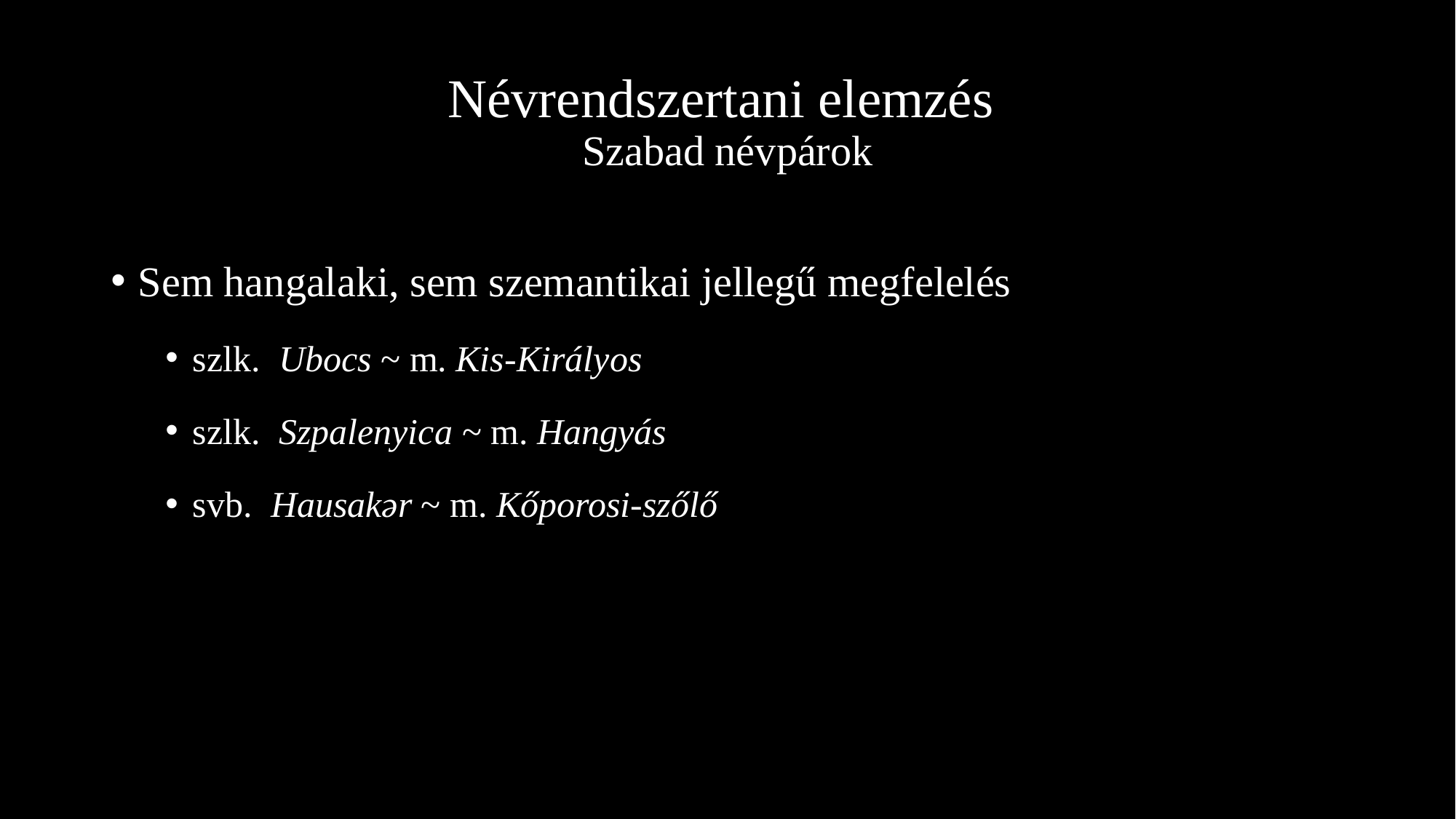

# Névrendszertani elemzés Szabad névpárok
Sem hangalaki, sem szemantikai jellegű megfelelés
szlk.  Ubocs ~ m. Kis-Királyos
szlk.  Szpalenyica ~ m. Hangyás
svb.  Hausakər ~ m. Kőporosi-szőlő